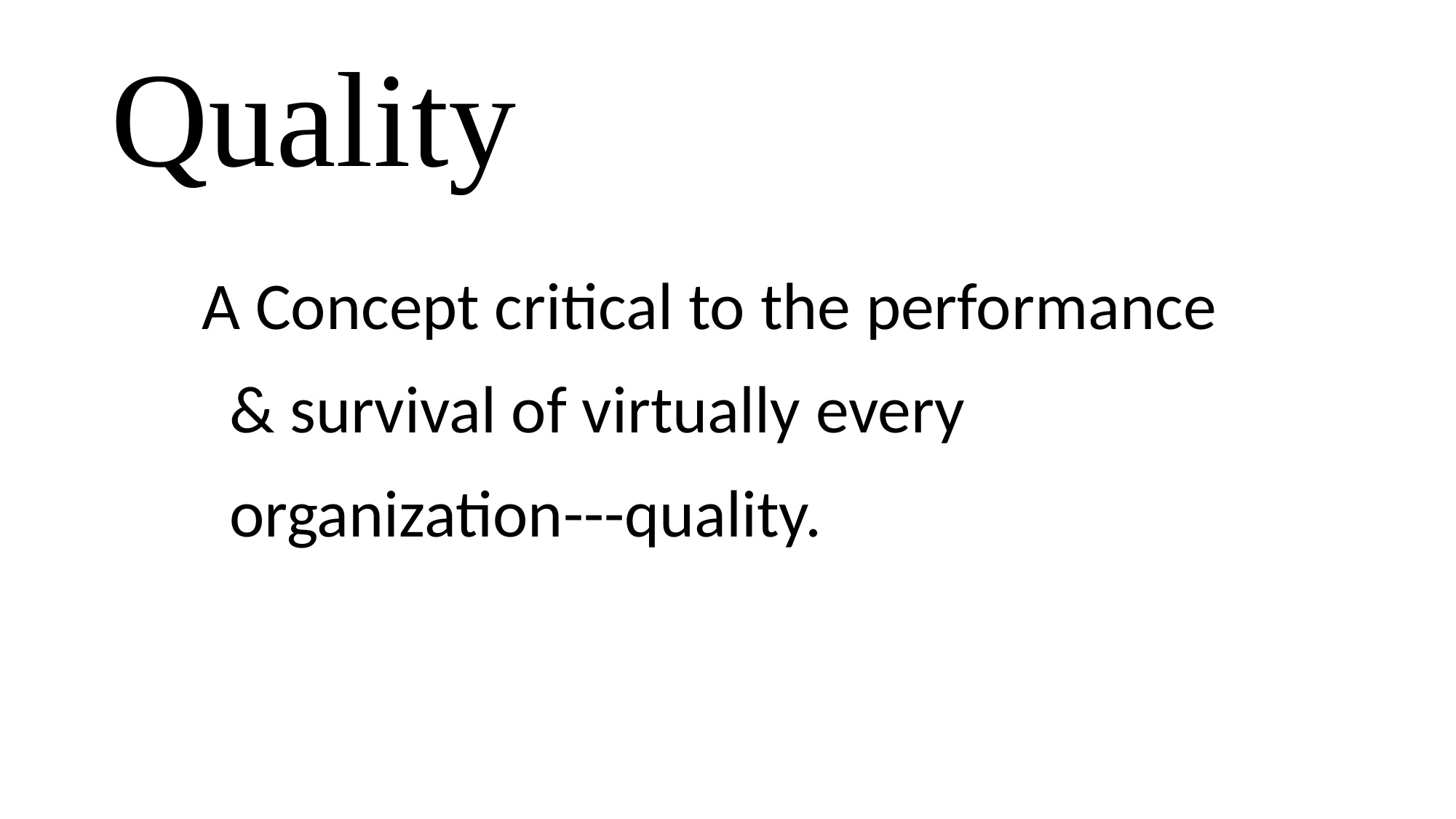

# Quality
A Concept critical to the performance & survival of virtually every organization---quality.